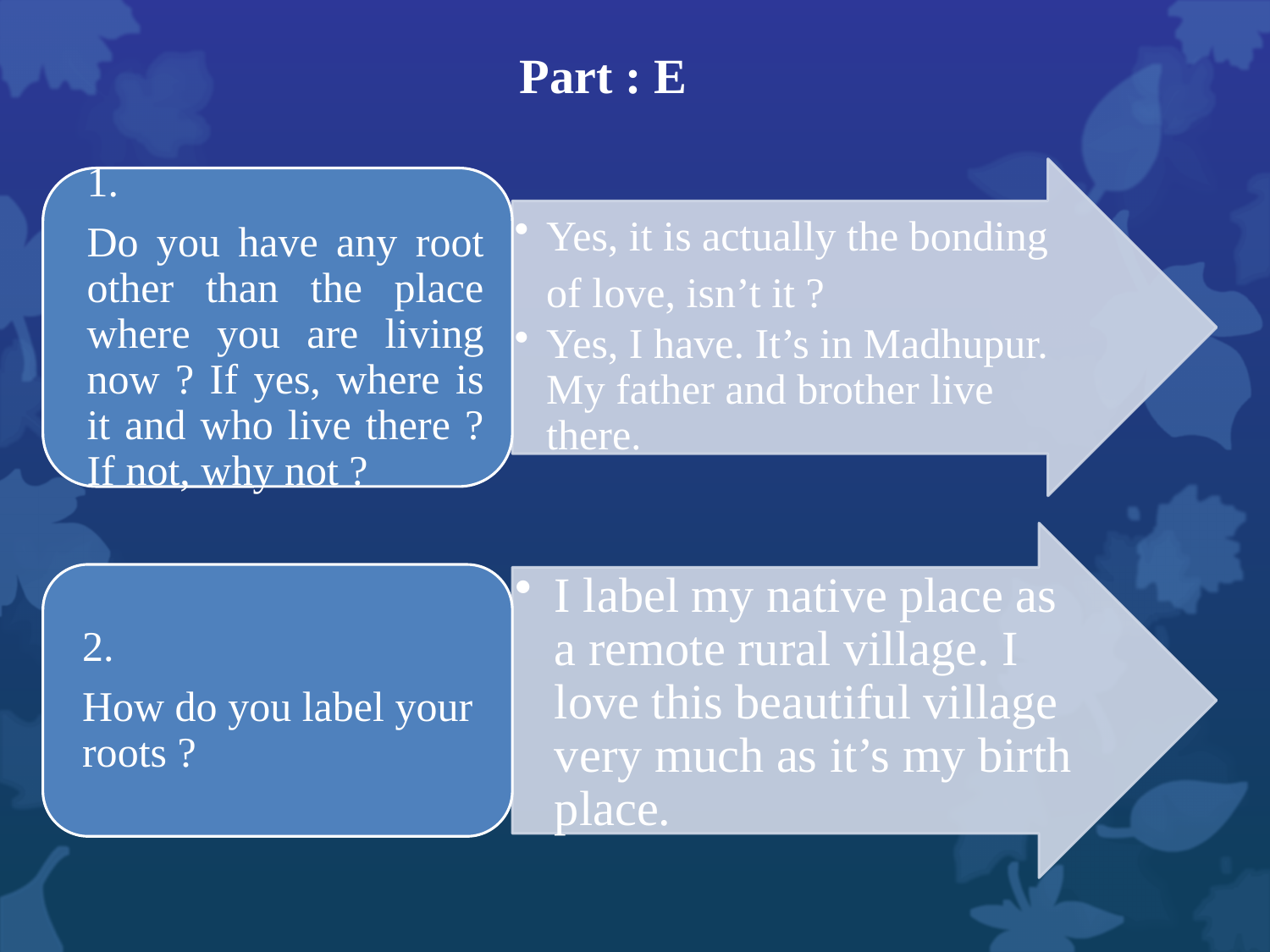

Part : E
Yes, it is actually the bonding of love, isn’t it ?
Yes, I have. It’s in Madhupur. My father and brother live there.
1.
Do you have any root other than the place where you are living now ? If yes, where is it and who live there ? If not, why not ?
I label my native place as a remote rural village. I love this beautiful village very much as it’s my birth place.
2.
How do you label your roots ?